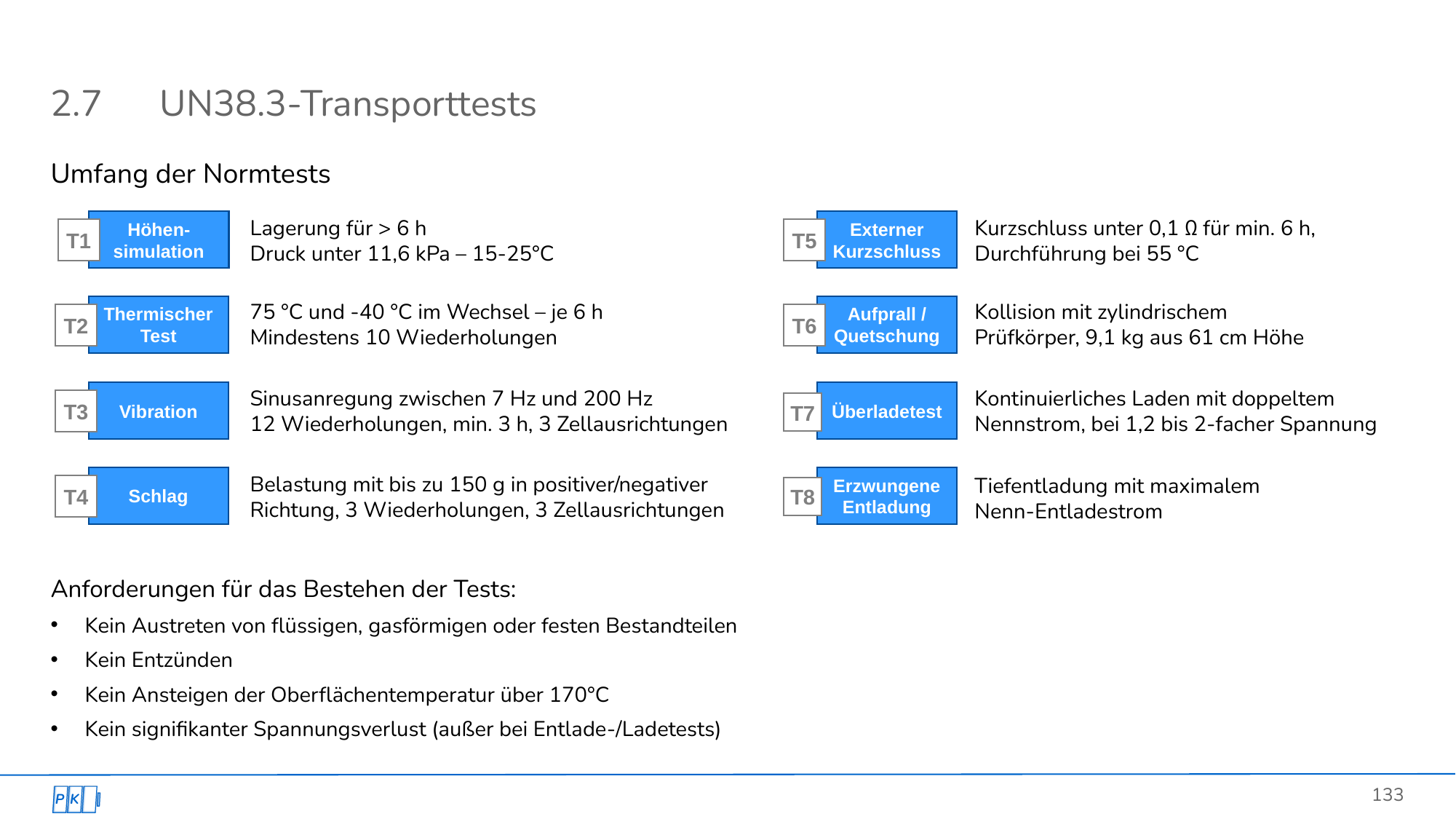

# 2.7	UN38.3-Transporttests
Umfang der Normtests

Anforderungen für das Bestehen der Tests:
Kein Austreten von flüssigen, gasförmigen oder festen Bestandteilen
Kein Entzünden
Kein Ansteigen der Oberflächentemperatur über 170°C
Kein signifikanter Spannungsverlust (außer bei Entlade-/Ladetests)

Lagerung für > 6 h
Druck unter 11,6 kPa – 15-25°C
Kurzschluss unter 0,1 Ω für min. 6 h,
Durchführung bei 55 °C
Höhen-simulation
T1
Externer Kurzschluss
T5
75 °C und -40 °C im Wechsel – je 6 h
Mindestens 10 Wiederholungen
Kollision mit zylindrischem Prüfkörper, 9,1 kg aus 61 cm Höhe
Thermischer Test
T2
Aufprall / Quetschung
T6
Kontinuierliches Laden mit doppeltem Nennstrom, bei 1,2 bis 2-facher Spannung
Sinusanregung zwischen 7 Hz und 200 Hz
12 Wiederholungen, min. 3 h, 3 Zellausrichtungen
Vibration
T3
Überladetest
T7
Belastung mit bis zu 150 g in positiver/negativer
Richtung, 3 Wiederholungen, 3 Zellausrichtungen
Tiefentladung mit maximalem Nenn-Entladestrom
Schlag
T4
Erzwungene
Entladung
T8
133